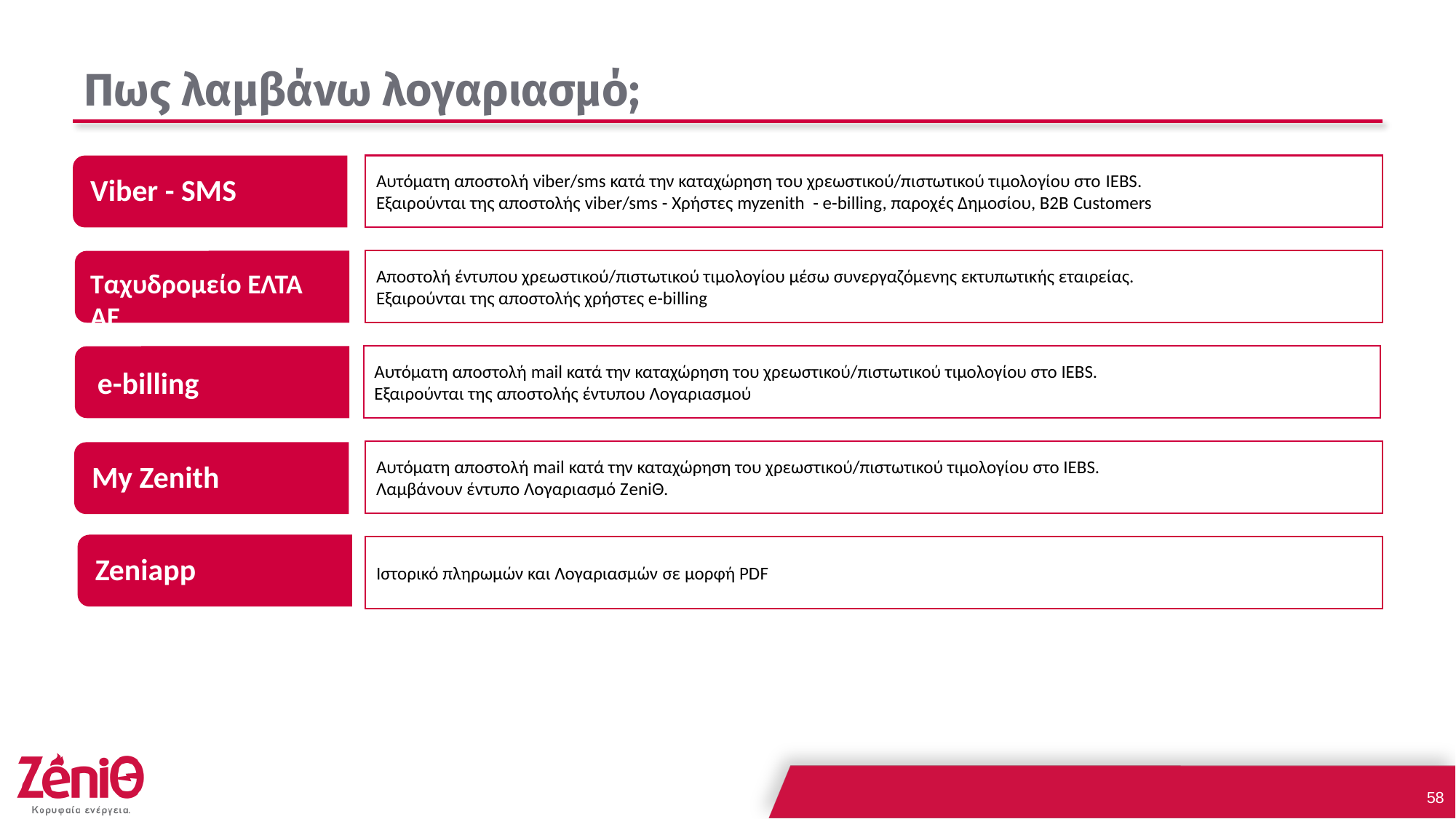

# Πως λαμβάνω λογαριασμό;

Viber - SMS
Αυτόματη αποστολή viber/sms κατά την καταχώρηση του χρεωστικού/πιστωτικού τιμολογίου στο IEBS.
Εξαιρούνται της αποστολής viber/sms - Χρήστες myzenith  - e-billing, παροχές Δημοσίου, Β2Β Customers

Ταχυδρομείο ΕΛΤΑ ΑΕ
Αποστολή έντυπου χρεωστικού/πιστωτικού τιμολογίου μέσω συνεργαζόμενης εκτυπωτικής εταιρείας.
Εξαιρούνται της αποστολής χρήστες e-billing
Αυτόματη αποστολή mail κατά την καταχώρηση του χρεωστικού/πιστωτικού τιμολογίου στο IEBS.
Εξαιρούνται της αποστολής έντυπου Λογαριασμού
e-billing
Αυτόματη αποστολή mail κατά την καταχώρηση του χρεωστικού/πιστωτικού τιμολογίου στο IEBS.
Λαμβάνουν έντυπο Λογαριασμό ΖeniΘ.

My Zenith

Zeniapp
Ιστορικό πληρωμών και Λογαριασμών σε μορφή PDF
58